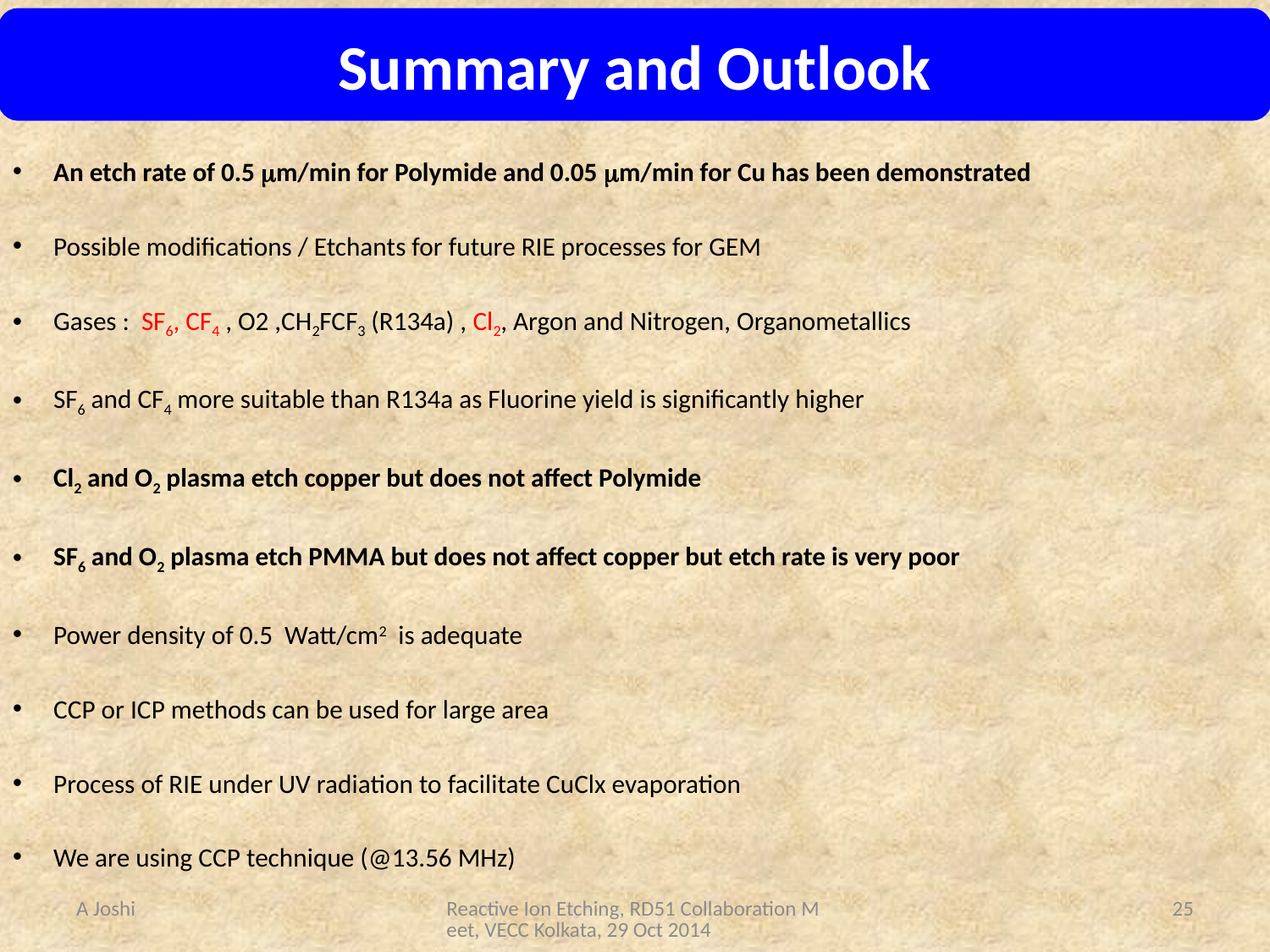

Summary and Outlook
An etch rate of 0.5 μm/min for Polymide and 0.05 μm/min for Cu has been demonstrated

Possible modifications / Etchants for future RIE processes for GEM

Gases :  SF6, CF4 , O2 ,CH2FCF3 (R134a) , Cl2, Argon and Nitrogen, Organometallics

SF6 and CF4 more suitable than R134a as Fluorine yield is significantly higher

Cl2 and O2 plasma etch copper but does not affect Polymide

SF6 and O2 plasma etch PMMA but does not affect copper but etch rate is very poor

Power density of 0.5  Watt/cm2  is adequate

CCP or ICP methods can be used for large area

Process of RIE under UV radiation to facilitate CuClx evaporation

We are using CCP technique (@13.56 MHz)
A Joshi
Reactive Ion Etching, RD51 Collaboration Meet, VECC Kolkata, 29 Oct 2014
25